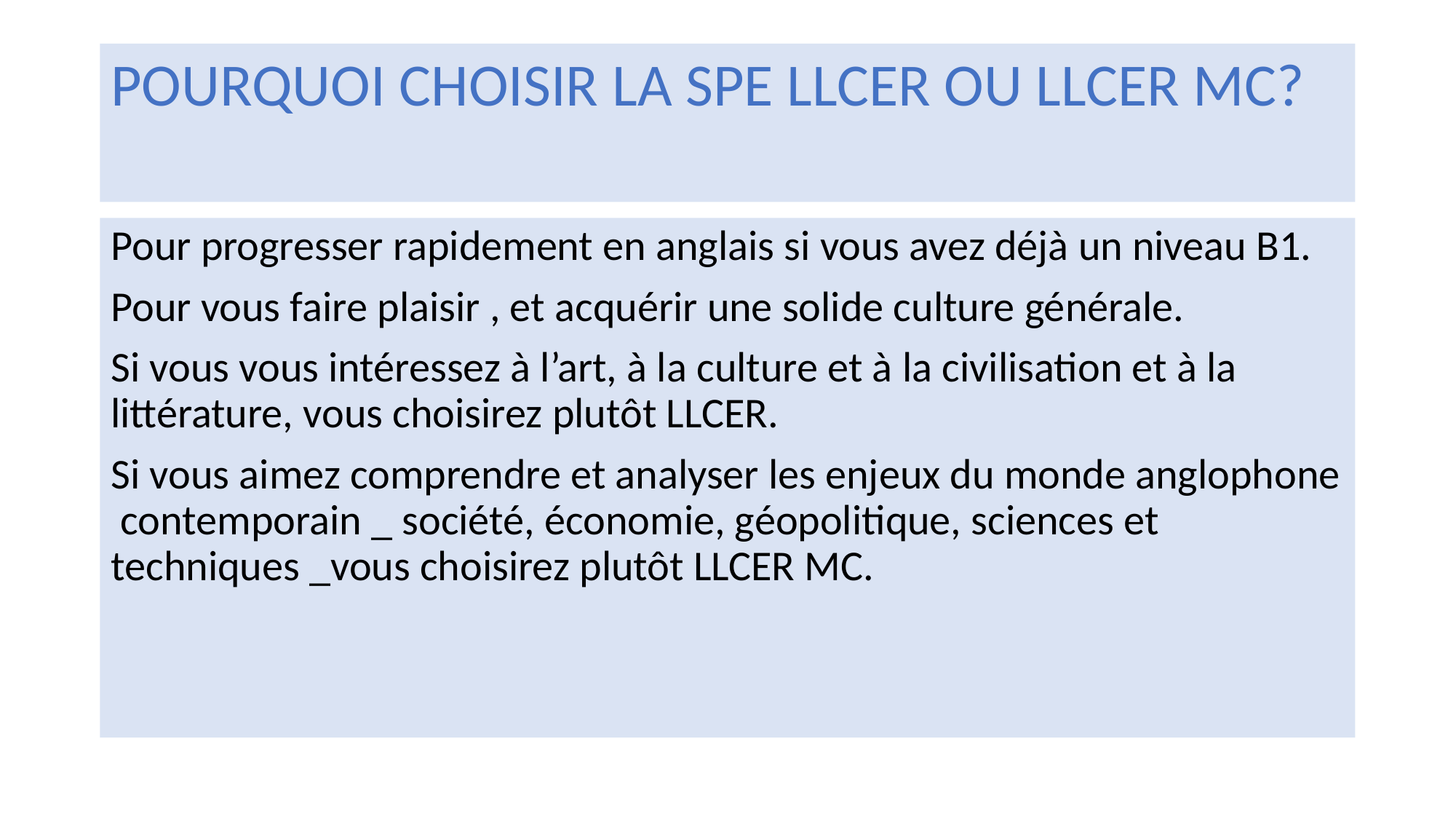

# POURQUOI CHOISIR LA SPE LLCER OU LLCER MC?
Pour progresser rapidement en anglais si vous avez déjà un niveau B1.
Pour vous faire plaisir , et acquérir une solide culture générale.
Si vous vous intéressez à l’art, à la culture et à la civilisation et à la littérature, vous choisirez plutôt LLCER.
Si vous aimez comprendre et analyser les enjeux du monde anglophone  contemporain _ société, économie, géopolitique, sciences et techniques _vous choisirez plutôt LLCER MC.